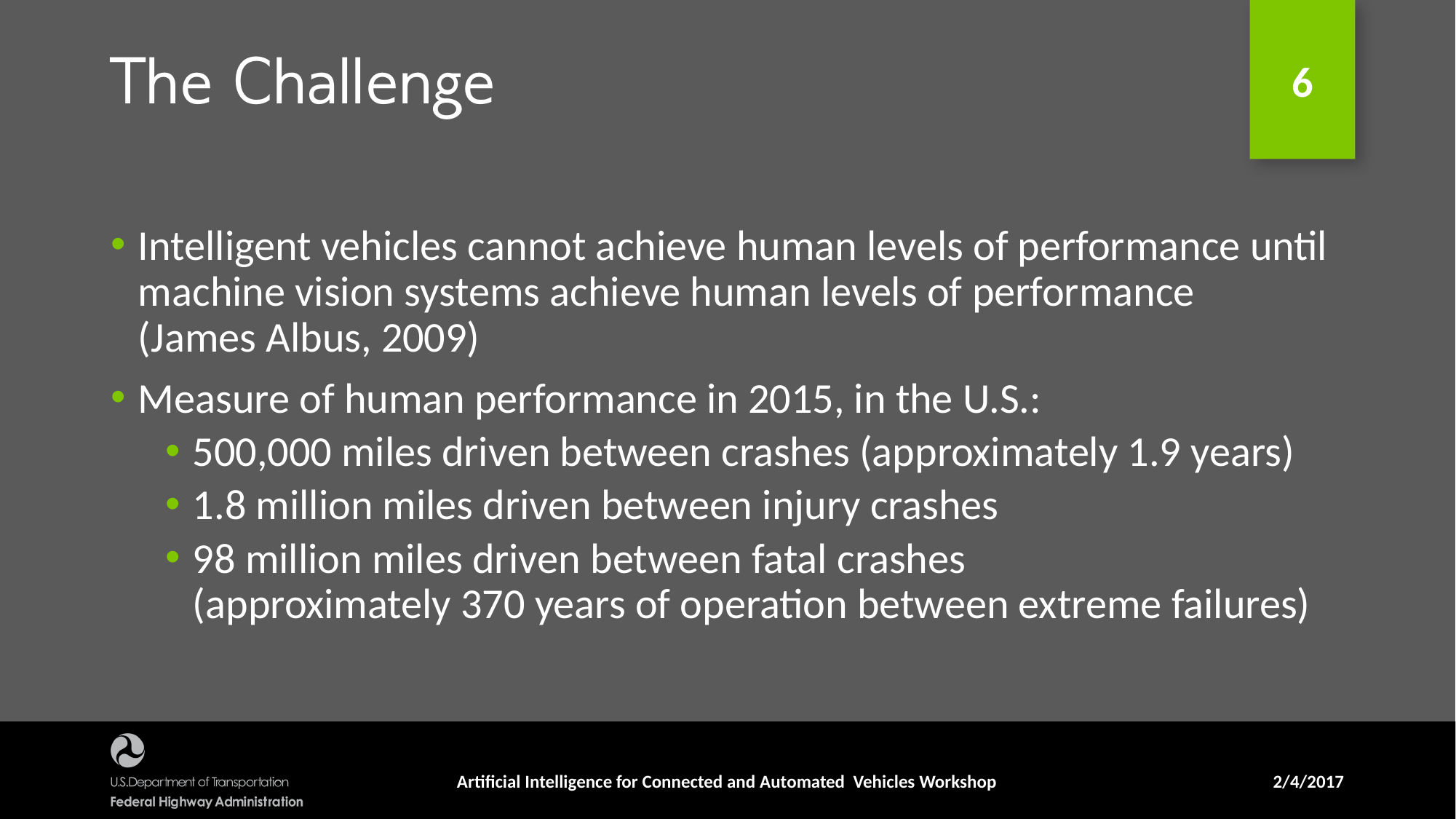

# The Challenge
Intelligent vehicles cannot achieve human levels of performance until
machine vision systems achieve human levels of performance
(James Albus, 2009)
Measure of human performance in 2015, in the U.S.:
500,000 miles driven between crashes (approximately 1.9 years)
1.8 million miles driven between injury crashes
98 million miles driven between fatal crashes
(approximately 370 years of operation between extreme failures)

Artificial Intelligence for Connected and Automated  Vehicles Workshop
2/4/2017